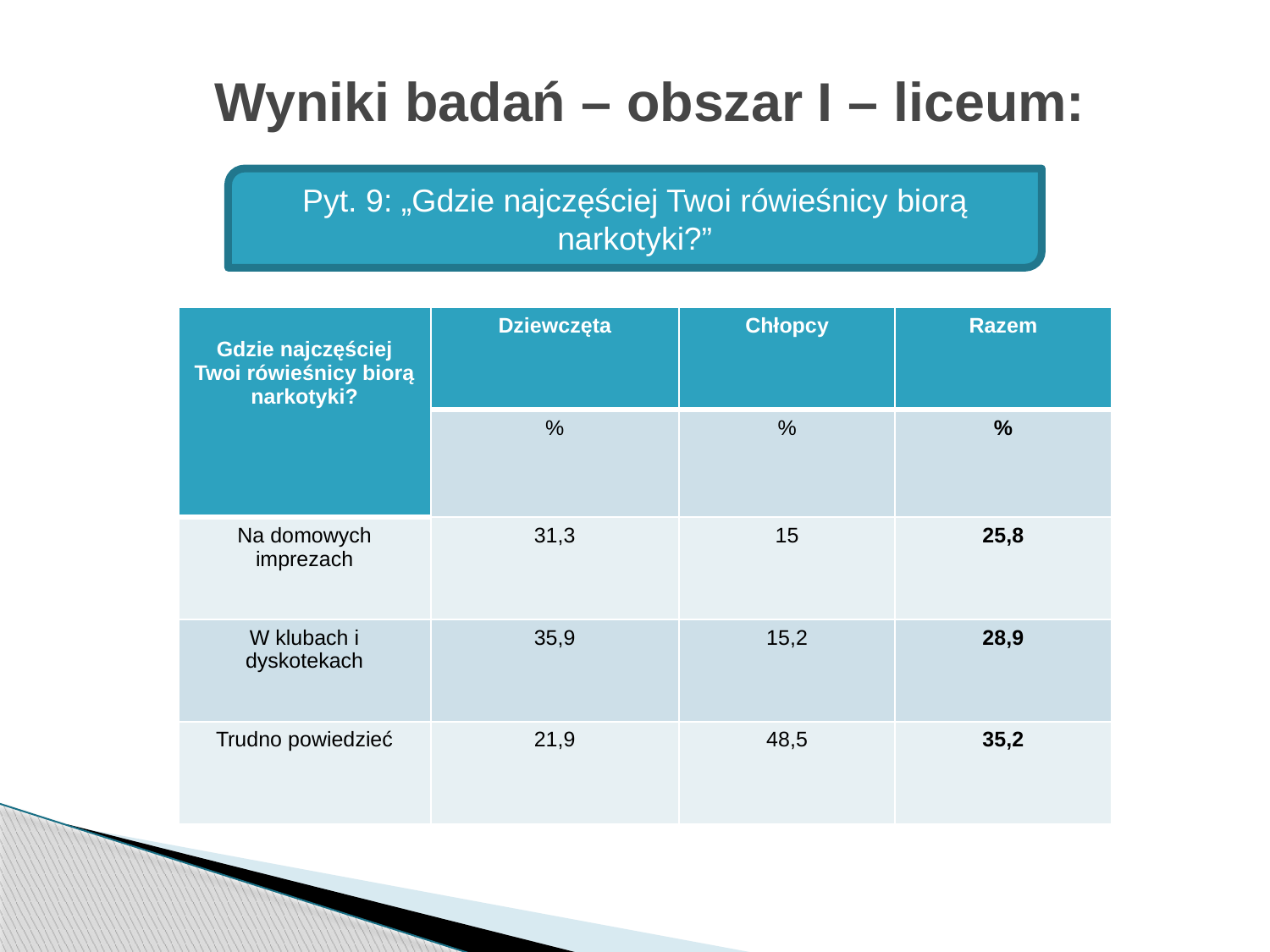

# Wyniki badań – obszar I – liceum:
Pyt. 9: „Gdzie najczęściej Twoi rówieśnicy biorą narkotyki?”

| Gdzie najczęściej Twoi rówieśnicy biorą narkotyki? | Dziewczęta | Chłopcy | Razem |
| --- | --- | --- | --- |
|  | % | % | % |
| Na domowych imprezach | 31,3 | 15 | 25,8 |
| W klubach i dyskotekach | 35,9 | 15,2 | 28,9 |
| Trudno powiedzieć | 21,9 | 48,5 | 35,2 |